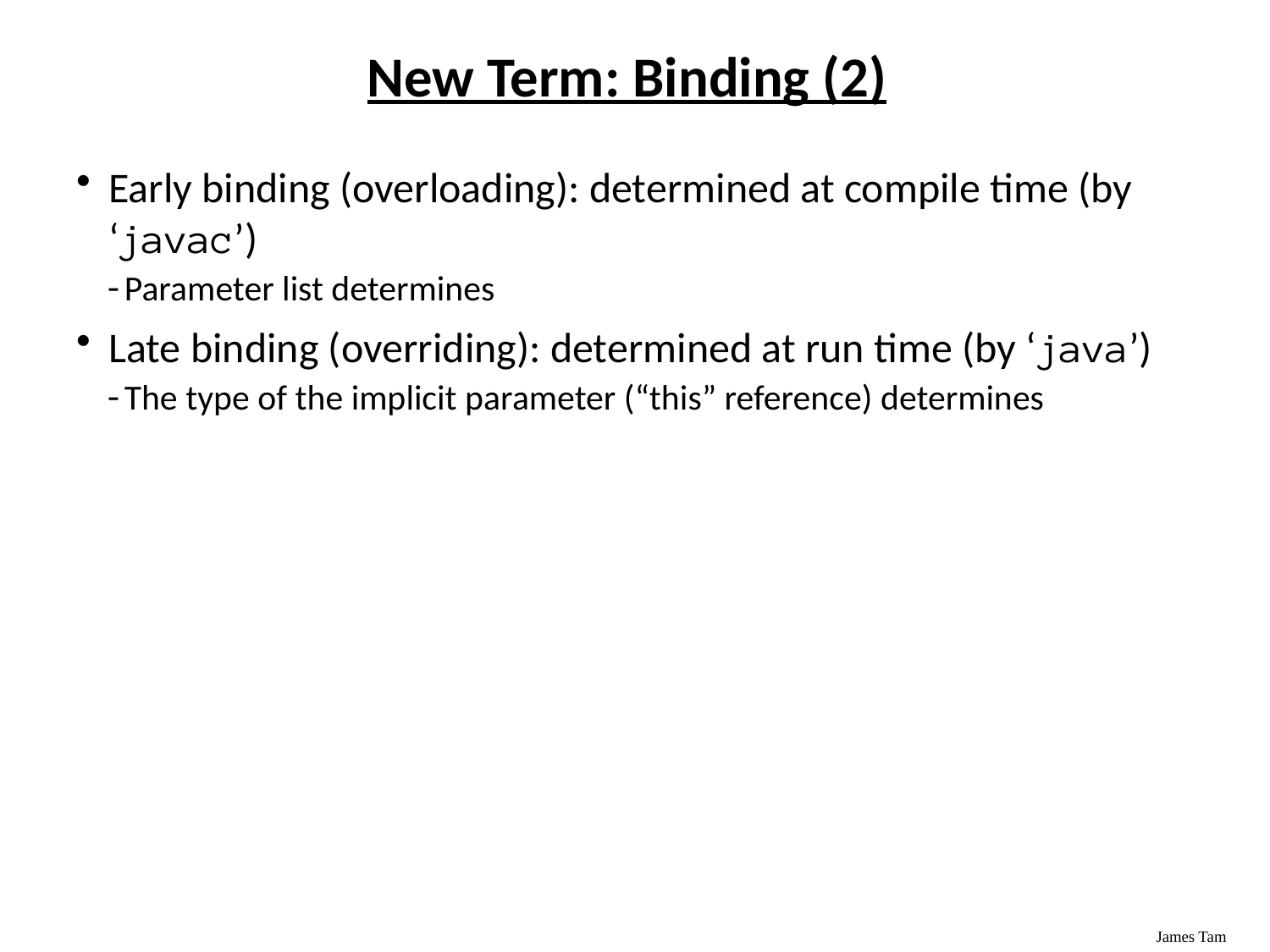

# New Term: Binding (2)
Early binding (overloading): determined at compile time (by ‘javac’)
Parameter list determines
Late binding (overriding): determined at run time (by ‘java’)
The type of the implicit parameter (“this” reference) determines